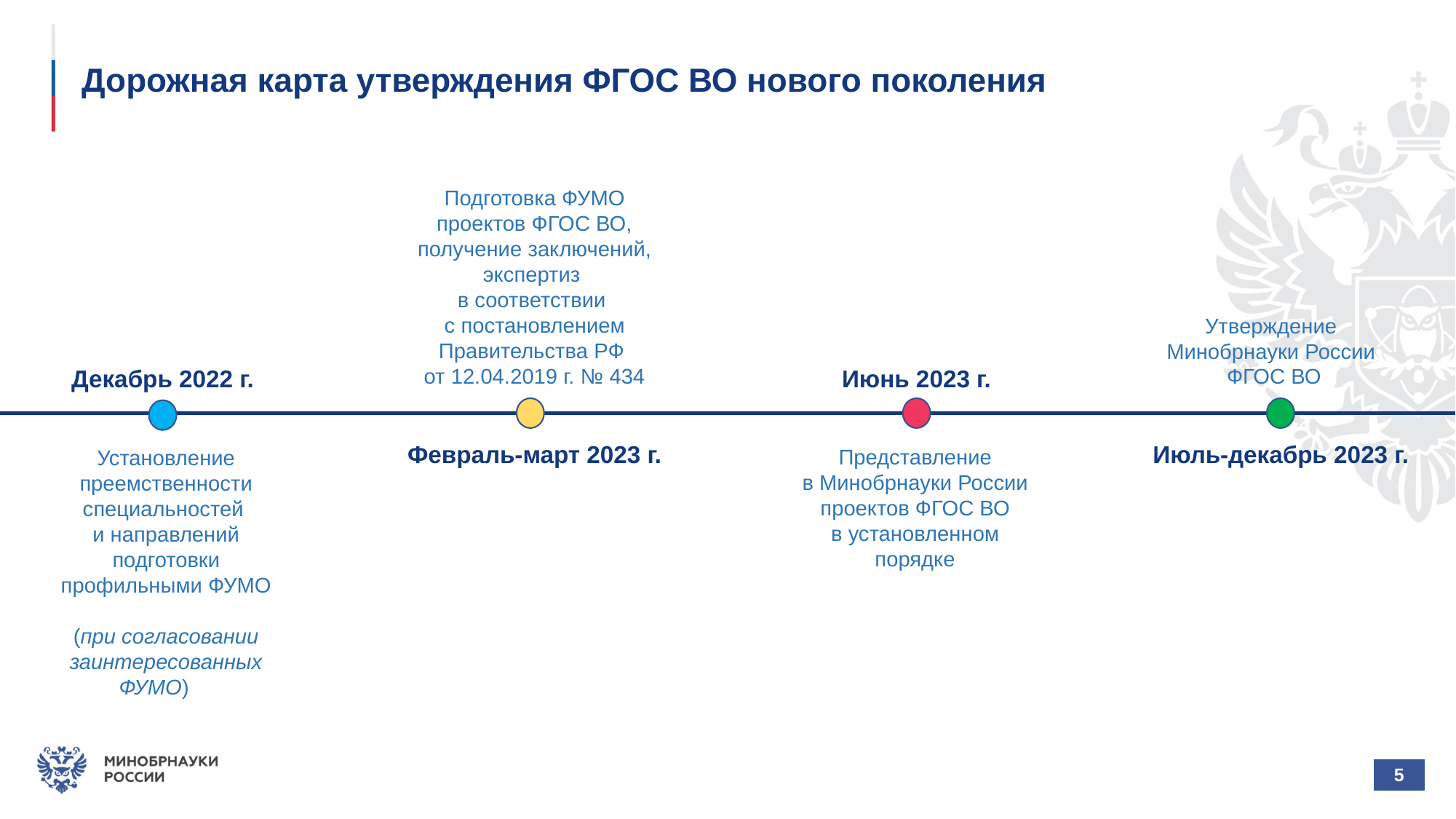

# Дорожная карта утверждения ФГОС ВО нового поколения
Подготовка ФУМО проектов ФГОС ВО, получение заключений, экспертиз
в соответствии
с постановлением Правительства РФ
от 12.04.2019 г. № 434
Утверждение Минобрнауки России
 ФГОС ВО

Июнь 2023 г.

Декабрь 2022 г.

Представление
в Минобрнауки России проектов ФГОС ВО
в установленном порядке
Установление преемственности специальностей
и направлений подготовки профильными ФУМО

(при согласовании заинтересованных ФУМО)
Июль-декабрь 2023 г.
Февраль-март 2023 г.
| 5 |
| --- |